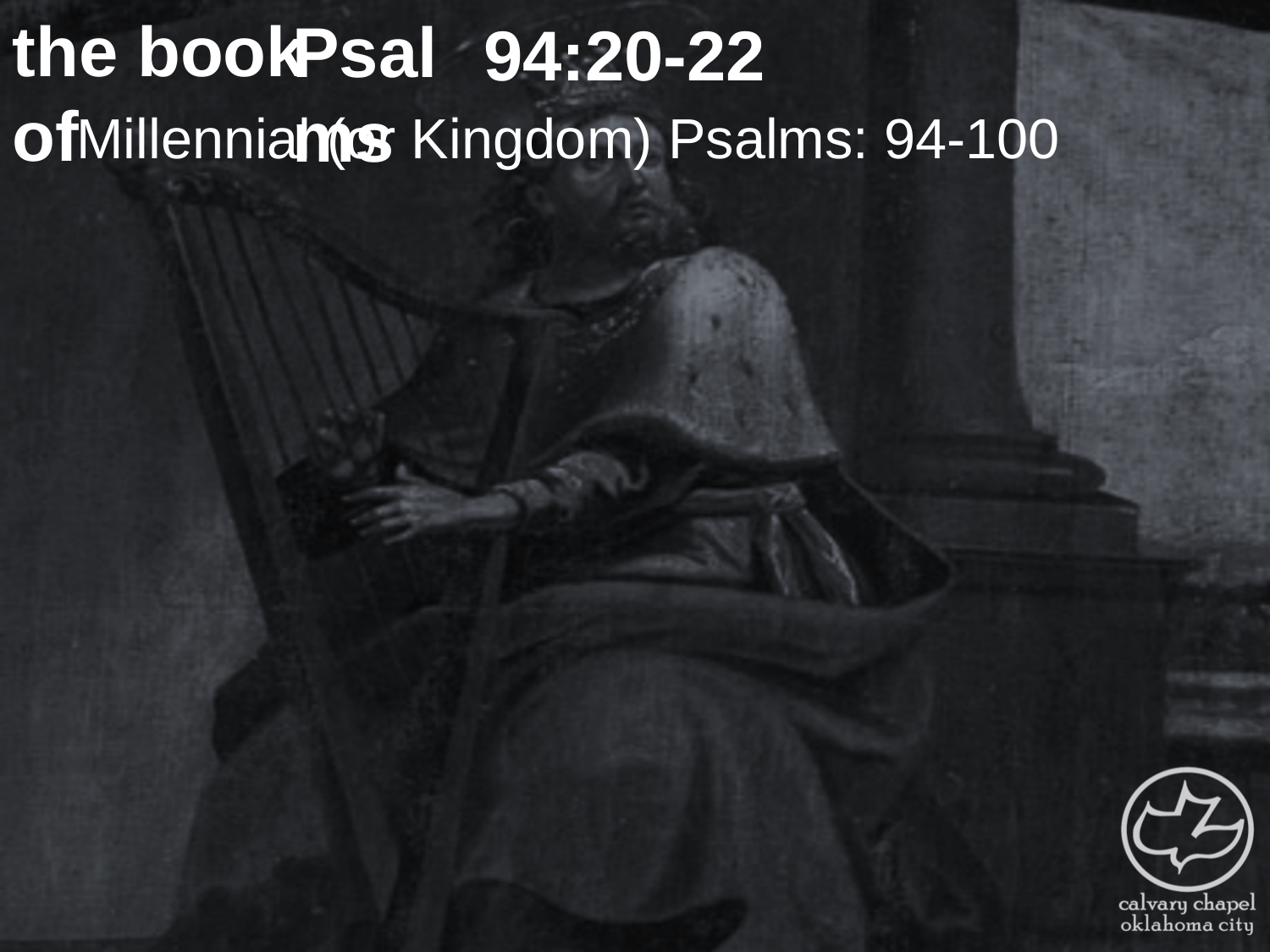

the book of
Psalms
94:20-22
Millennial (or Kingdom) Psalms: 94-100